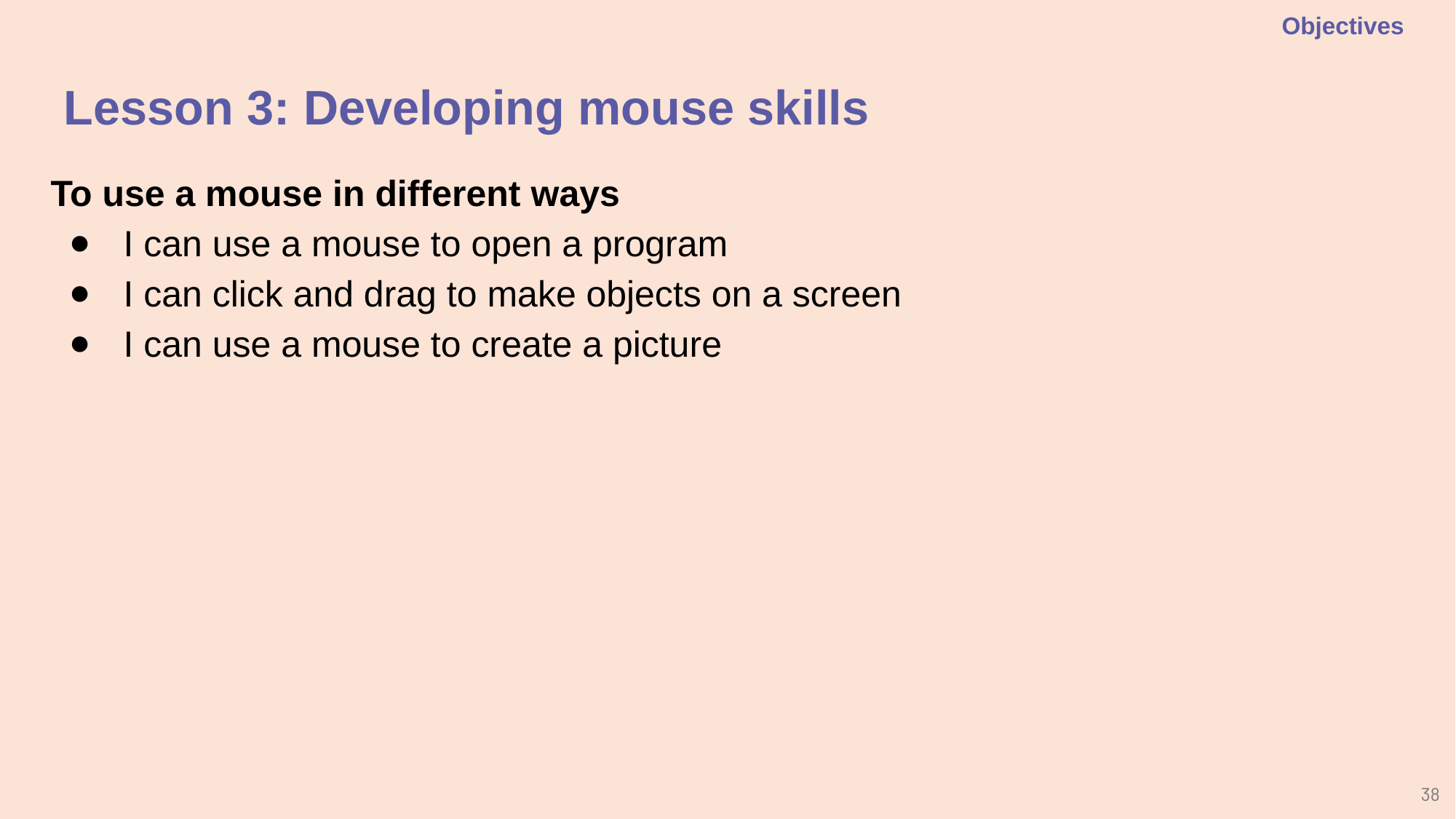

Objectives
Lesson 3: Developing mouse skills
To use a mouse in different ways
I can use a mouse to open a program
I can click and drag to make objects on a screen
I can use a mouse to create a picture

38